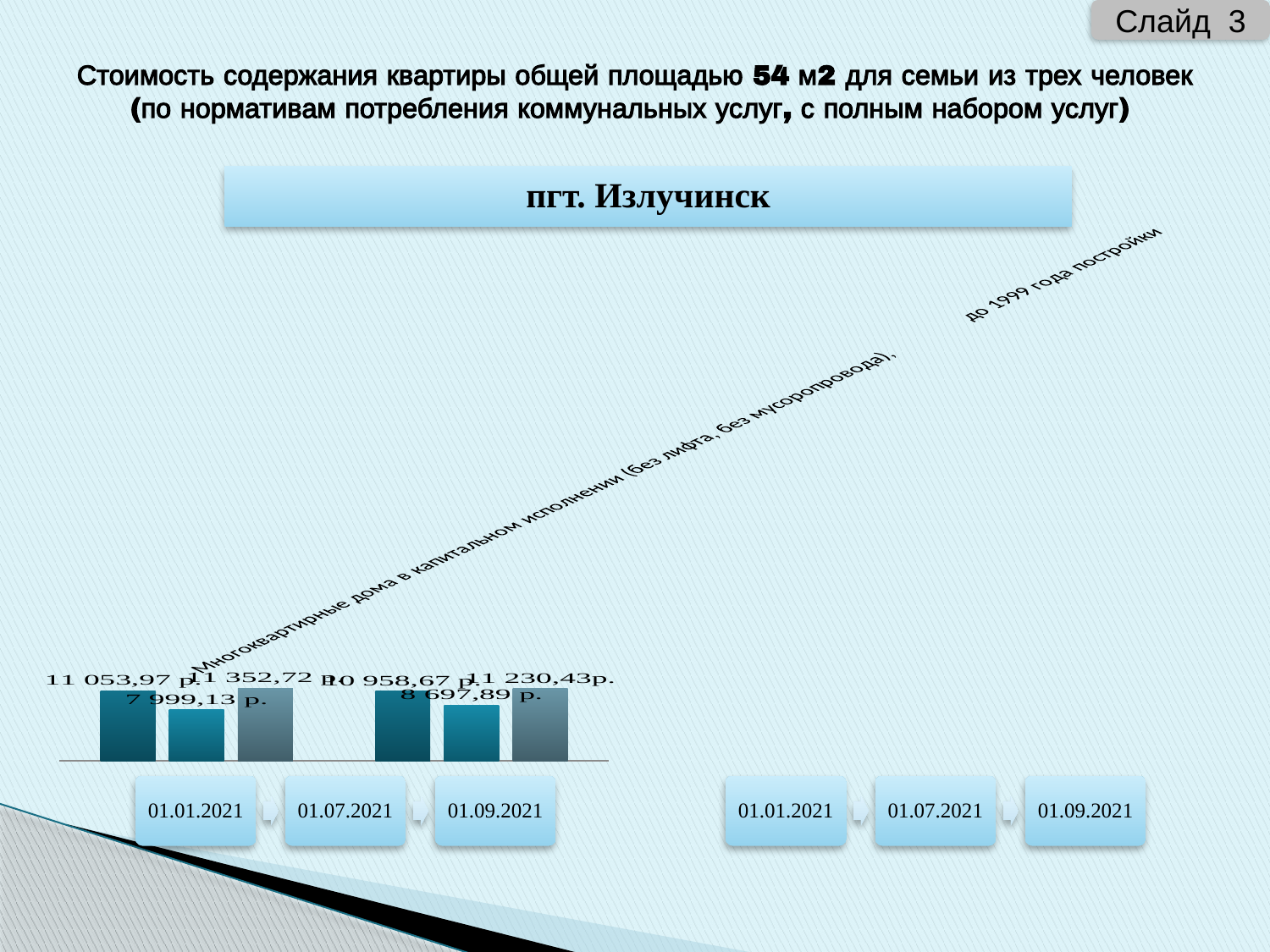

Слайд  3
# Стоимость содержания квартиры общей площадью 54 м2 для семьи из трех человек (по нормативам потребления коммунальных услуг, с полным набором услуг)
пгт. Излучинск

### Chart

| Category | с 01.01.2020 | с 01.07.2020 | с 01.09.2020 |
|---|---|---|---|
| Многоквартирные дома в капитальном исполнении (без лифта, без мусоропровода),                до 1999 года постройки | 10635.210000000006 | 7772.59 | 11015.92 |
| Многоквартирные дома в капитальном исполнении (с лифтом, с мусоропроводом),            после 1999 года постройки | 10579.32 | 8468.65 | 10917.92 |
01.01.2021

01.07.2021

01.09.2021
01.01.2021

01.07.2021

01.09.2021